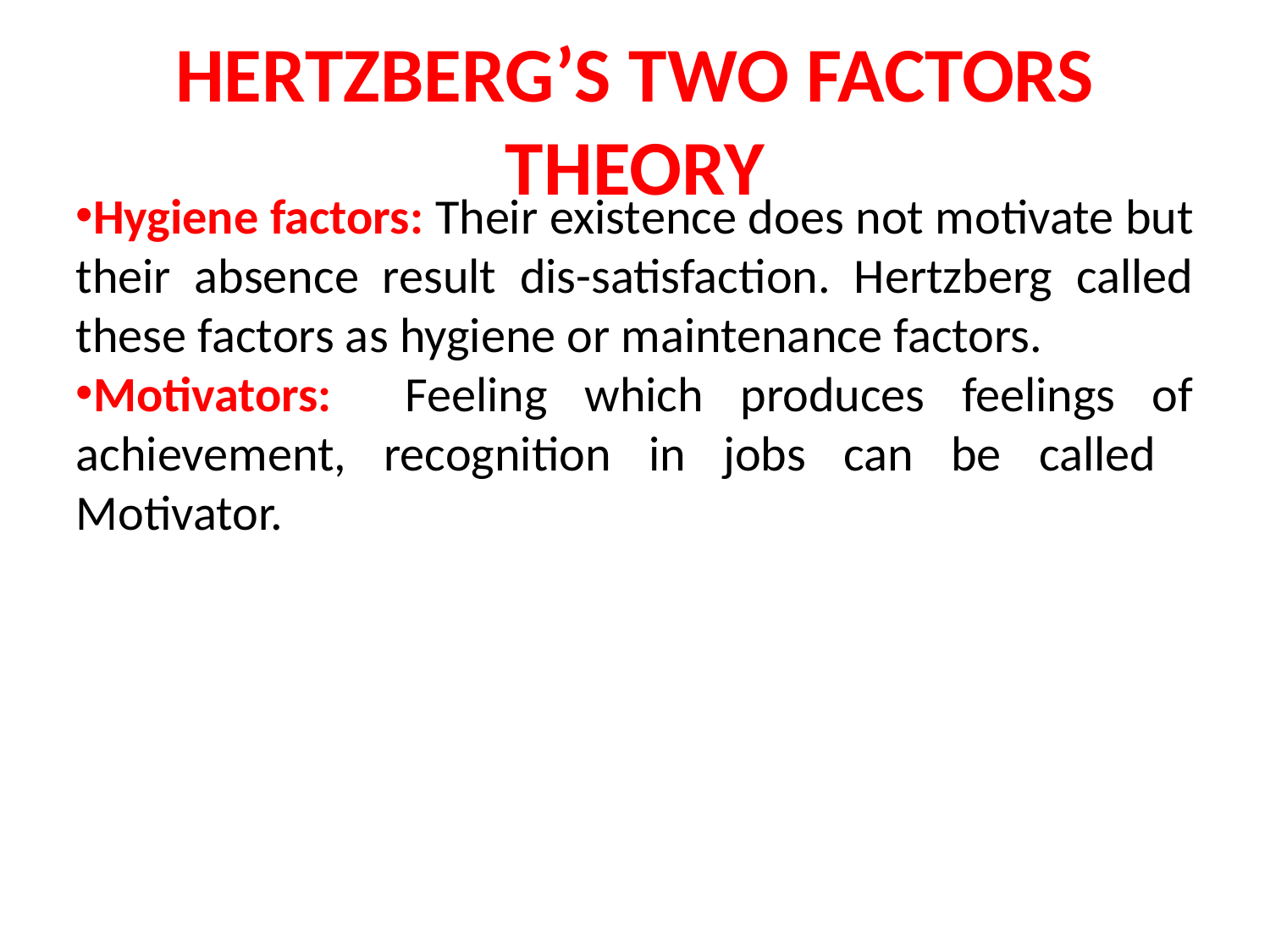

HERTZBERG’S TWO FACTORS THEORY
Hygiene factors: Their existence does not motivate but their absence result dis-satisfaction. Hertzberg called these factors as hygiene or maintenance factors.
Motivators:  Feeling which produces feelings of achievement, recognition in jobs can be called  Motivator.